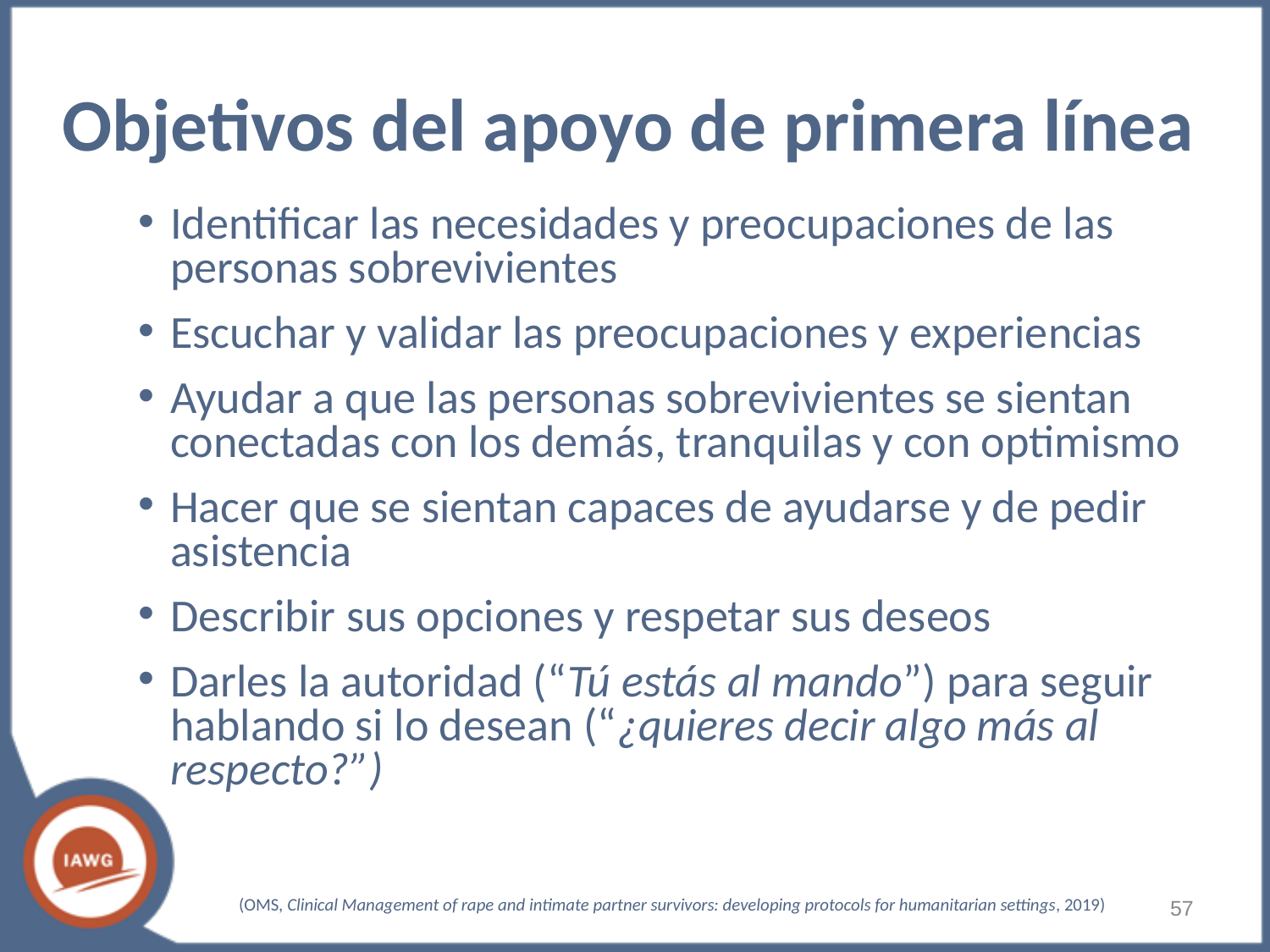

# Objetivos del apoyo de primera línea
Identificar las necesidades y preocupaciones de las personas sobrevivientes
Escuchar y validar las preocupaciones y experiencias
Ayudar a que las personas sobrevivientes se sientan conectadas con los demás, tranquilas y con optimismo
Hacer que se sientan capaces de ayudarse y de pedir asistencia
Describir sus opciones y respetar sus deseos
Darles la autoridad (“Tú estás al mando”) para seguir hablando si lo desean (“¿quieres decir algo más al respecto?”)

57
(OMS, Clinical Management of rape and intimate partner survivors: developing protocols for humanitarian settings, 2019)